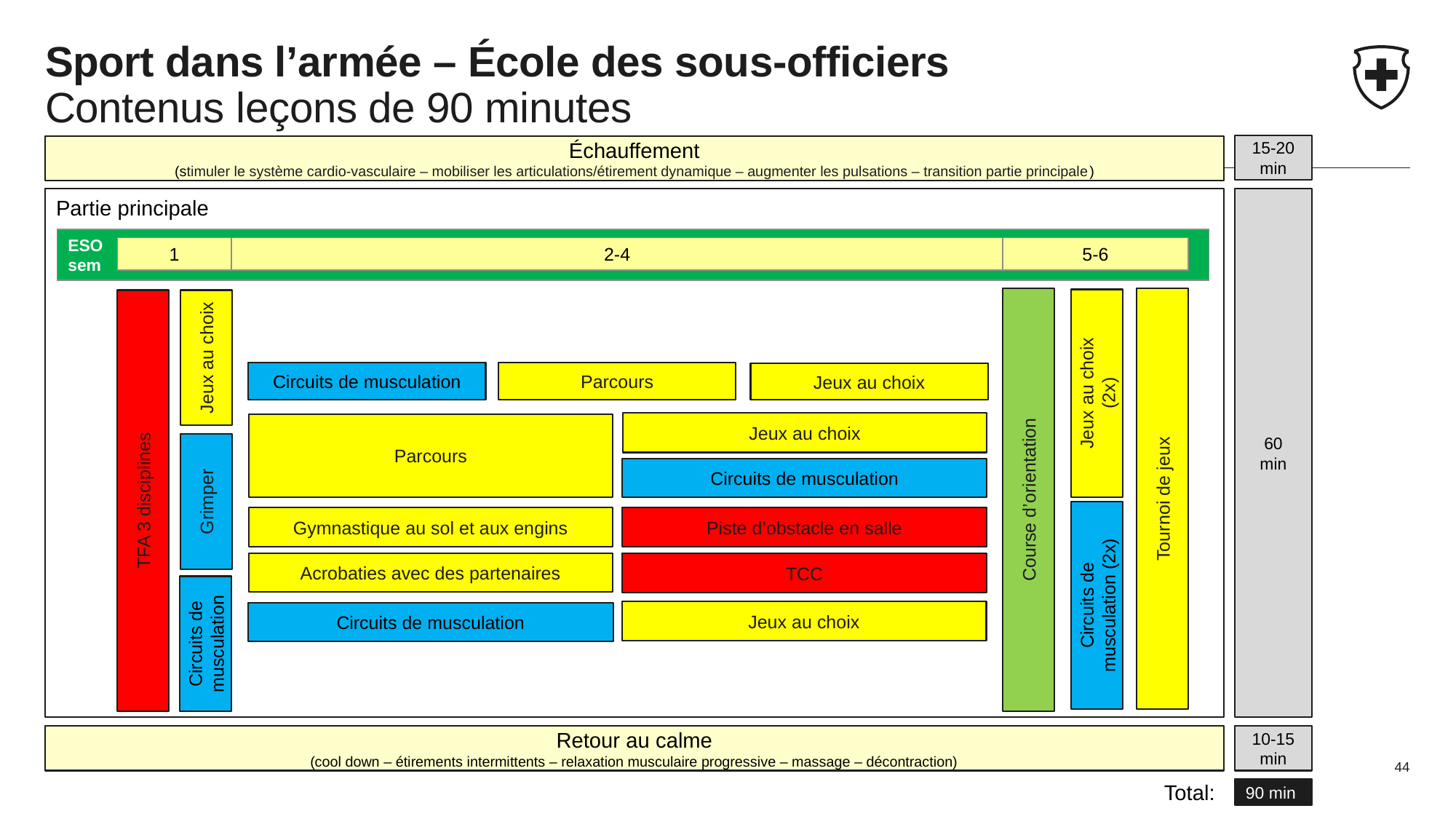

# Sport dans l’armée – École des sous-officiers Contenus leçons de 90 minutes
15-20
min
Échauffement
(stimuler le système cardio-vasculaire – mobiliser les articulations/étirement dynamique – augmenter les pulsations – transition partie principale)
60
min
Partie principale
ESO
sem
2-4
5-6
1
Jeux au choix
Parcours
Circuits de musculation
Jeux au choix
Jeux au choix
(2x)
Jeux au choix
Parcours
Circuits de musculation
Tournoi de jeux
Course d’orientation
TFA 3 disciplines
Grimper
Piste d’obstacle en salle
Gymnastique au sol et aux engins
Acrobaties avec des partenaires
TCC
Circuits de musculation (2x)
Jeux au choix
Circuits de musculation
Circuits de musculation
Retour au calme
(cool down – étirements intermittents – relaxation musculaire progressive – massage – décontraction)
10-15 min
44
Total:
90 min